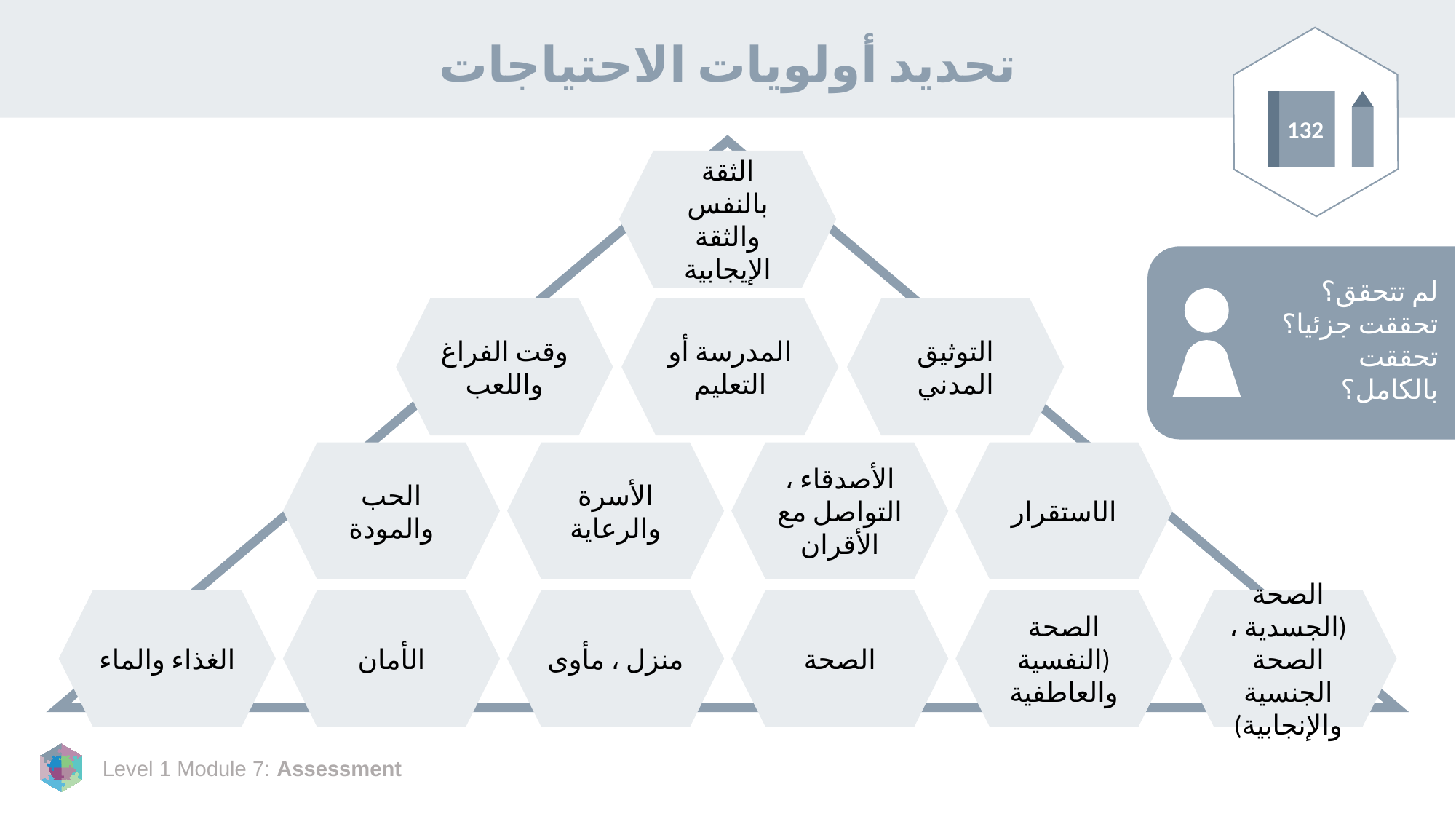

# تحديد أولويات الاحتياجات

132

الثقة بالنفس والثقة الإيجابية

لم تتحقق؟
تحققت جزئيا؟
تحققت بالكامل؟

وقت الفراغ واللعب
المدرسة أو التعليم
التوثيق المدني
الحب والمودة
الأسرة والرعاية
الأصدقاء ، التواصل مع الأقران
الاستقرار
الغذاء والماء
الأمان
منزل ، مأوى
الصحة
الصحة (النفسية والعاطفية
الصحة (الجسدية ، الصحة الجنسية والإنجابية)